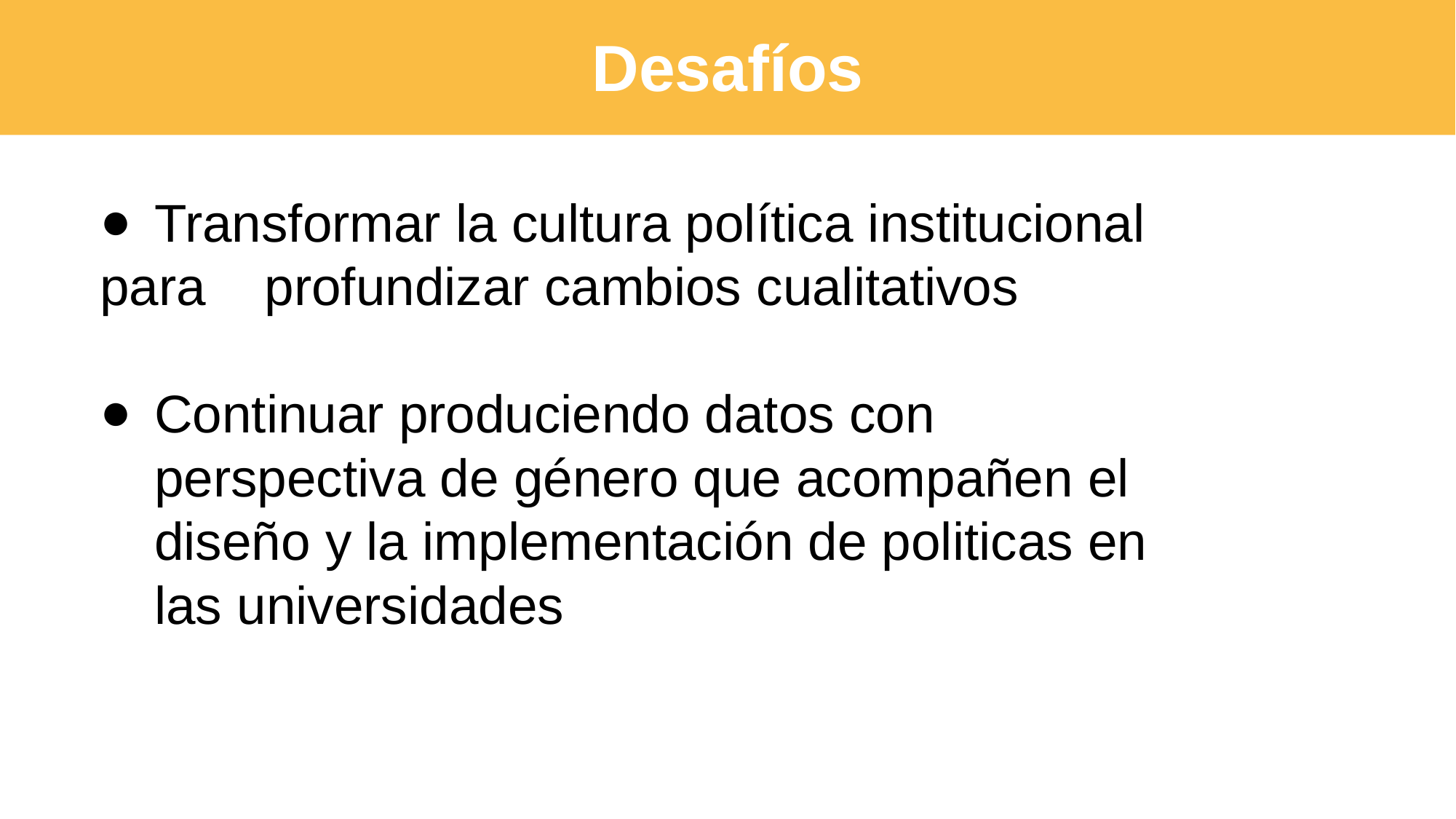

Desafíos
Transformar la cultura política institucional
para    profundizar cambios cualitativos

Continuar produciendo datos con perspectiva de género que acompañen el diseño y la implementación de politicas en las universidades